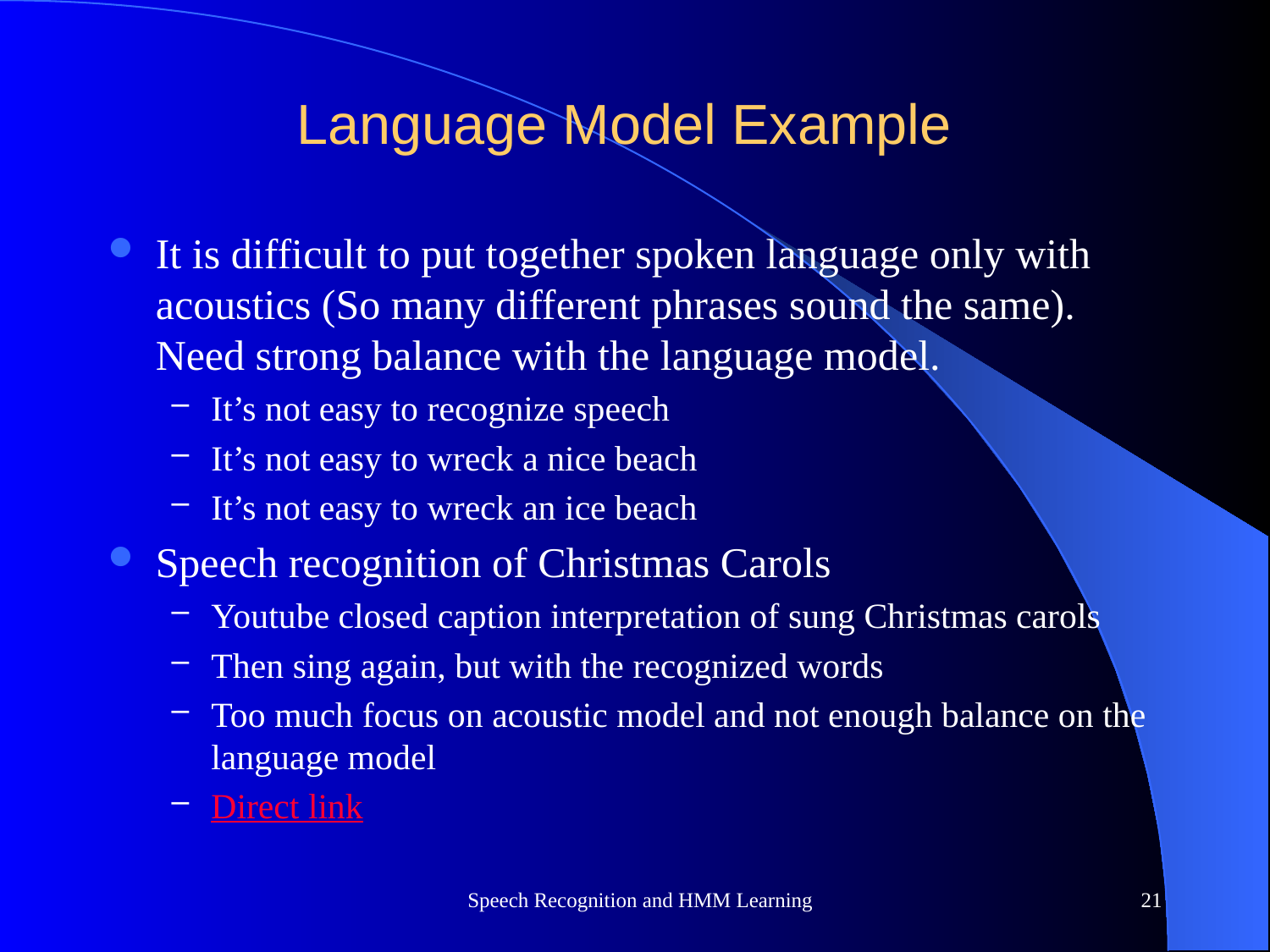

# Language Model Example
It is difficult to put together spoken language only with acoustics (So many different phrases sound the same).  Need strong balance with the language model.
It’s not easy to recognize speech
It’s not easy to wreck a nice beach
It’s not easy to wreck an ice beach
Speech recognition of Christmas Carols
Youtube closed caption interpretation of sung Christmas carols
Then sing again, but with the recognized words
Too much focus on acoustic model and not enough balance on the language model
Direct link
Speech Recognition and HMM Learning
21